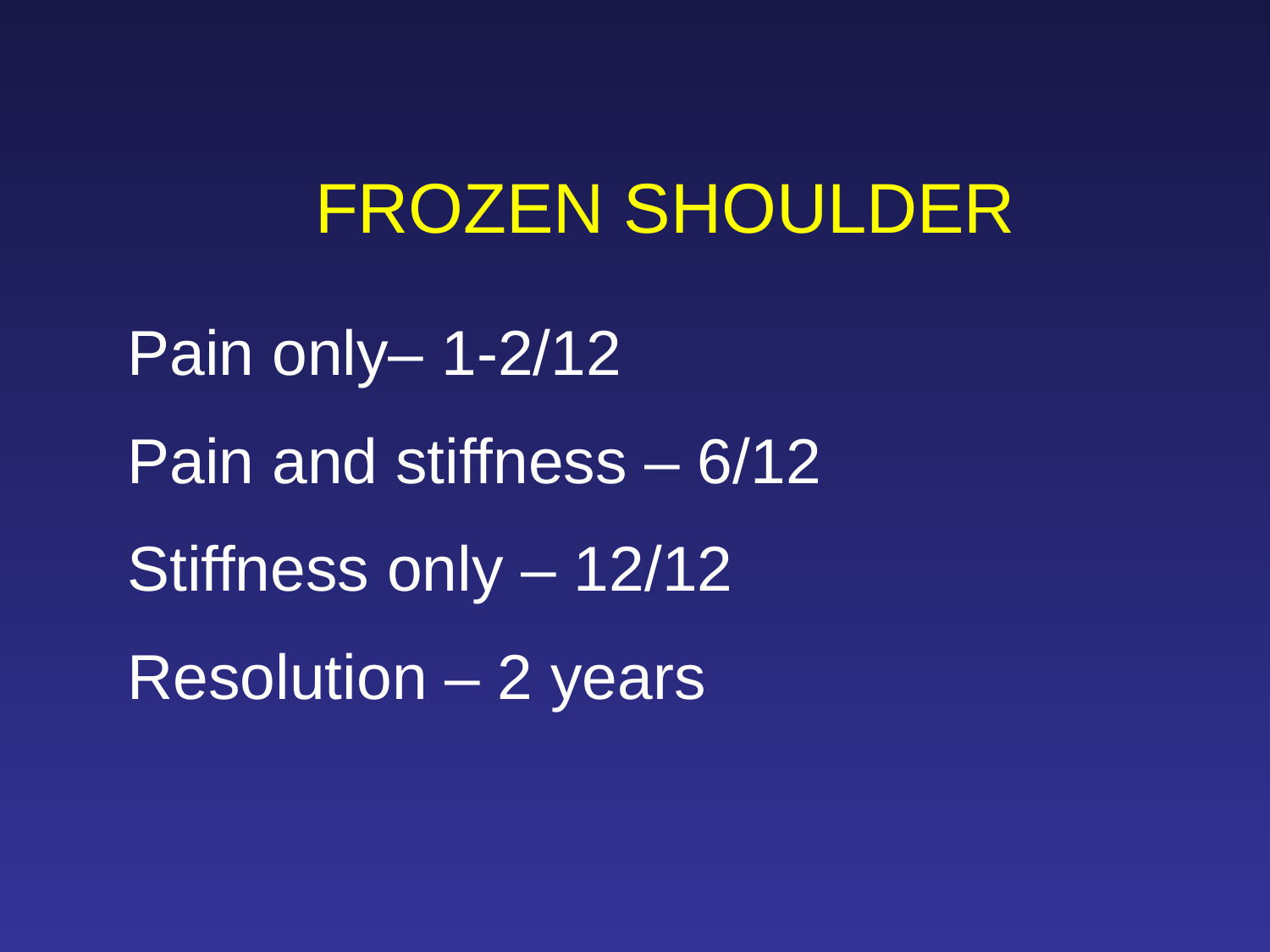

FROZEN SHOULDER
Pain only– 1-2/12
Pain and stiffness – 6/12
Stiffness only – 12/12
Resolution – 2 years